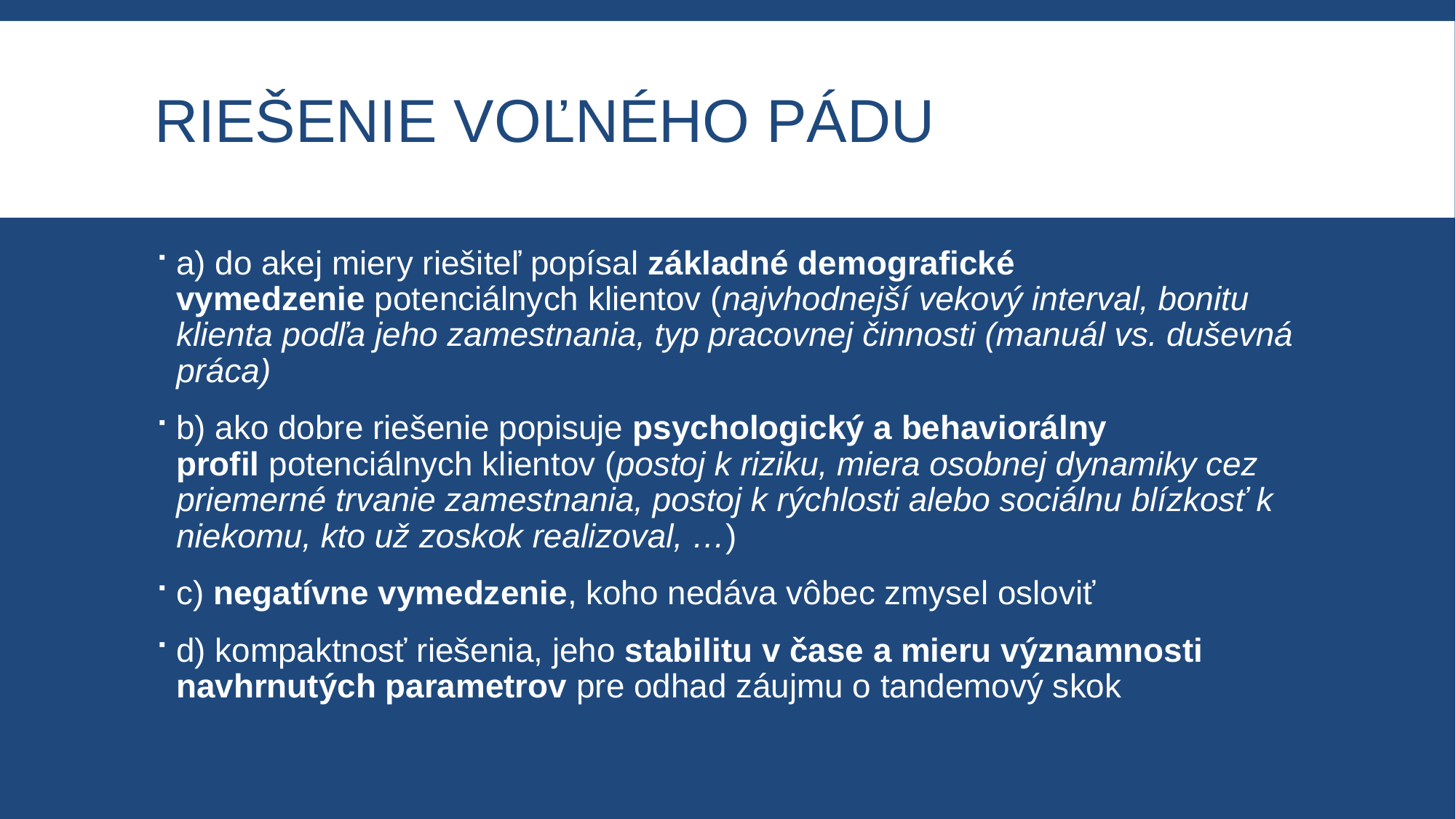

# Riešenie voľného pádu
a) do akej miery riešiteľ popísal základné demografické vymedzenie potenciálnych klientov (najvhodnejší vekový interval, bonitu klienta podľa jeho zamestnania, typ pracovnej činnosti (manuál vs. duševná práca)
b) ako dobre riešenie popisuje psychologický a behaviorálny profil potenciálnych klientov (postoj k riziku, miera osobnej dynamiky cez priemerné trvanie zamestnania, postoj k rýchlosti alebo sociálnu blízkosť k niekomu, kto už zoskok realizoval, …)
c) negatívne vymedzenie, koho nedáva vôbec zmysel osloviť
d) kompaktnosť riešenia, jeho stabilitu v čase a mieru významnosti navhrnutých parametrov pre odhad záujmu o tandemový skok